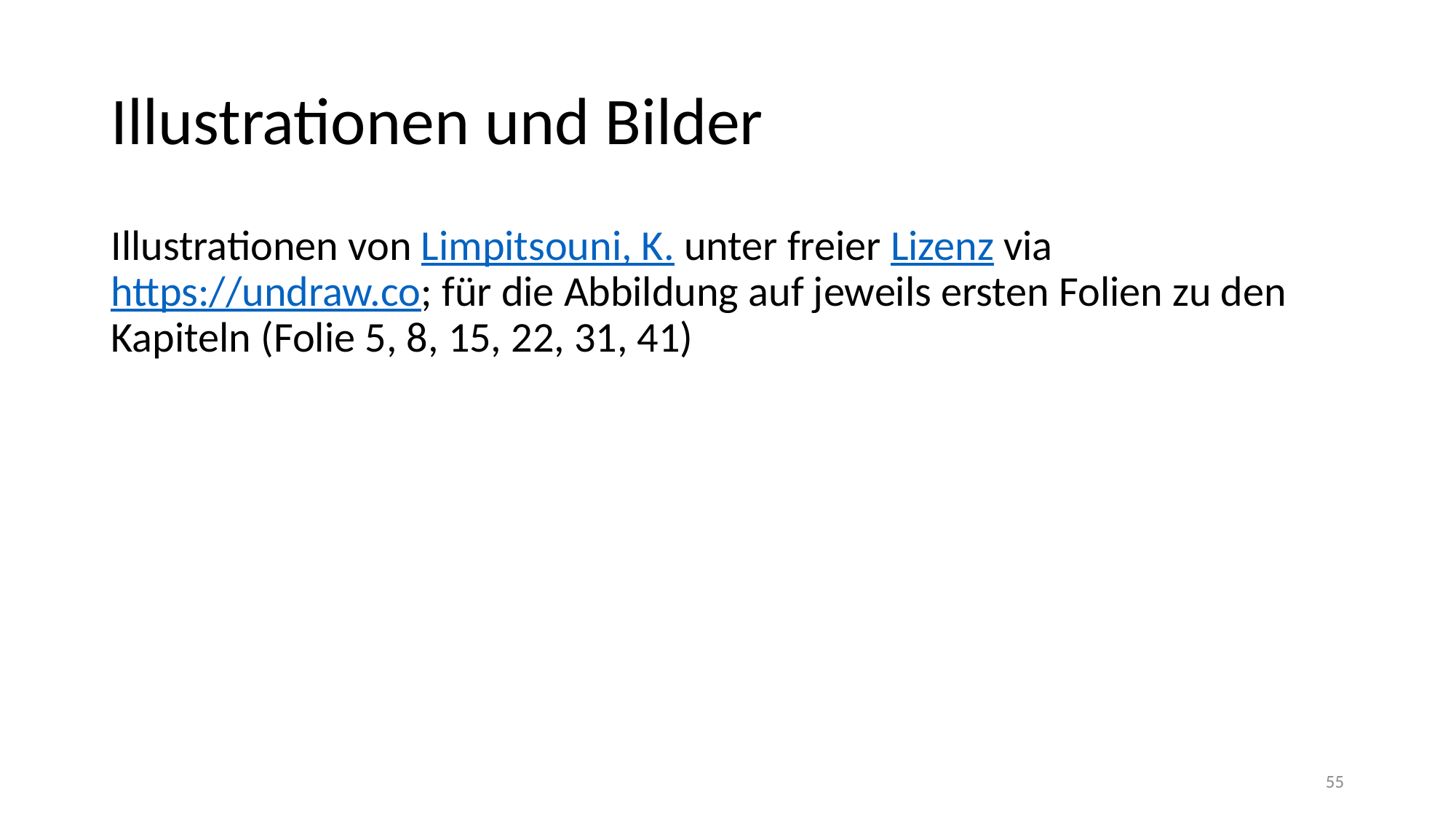

# Illustrationen und Bilder
Illustrationen von Limpitsouni, K. unter freier Lizenz via https://undraw.co; für die Abbildung auf jeweils ersten Folien zu den Kapiteln (Folie 5, 8, 15, 22, 31, 41)
55